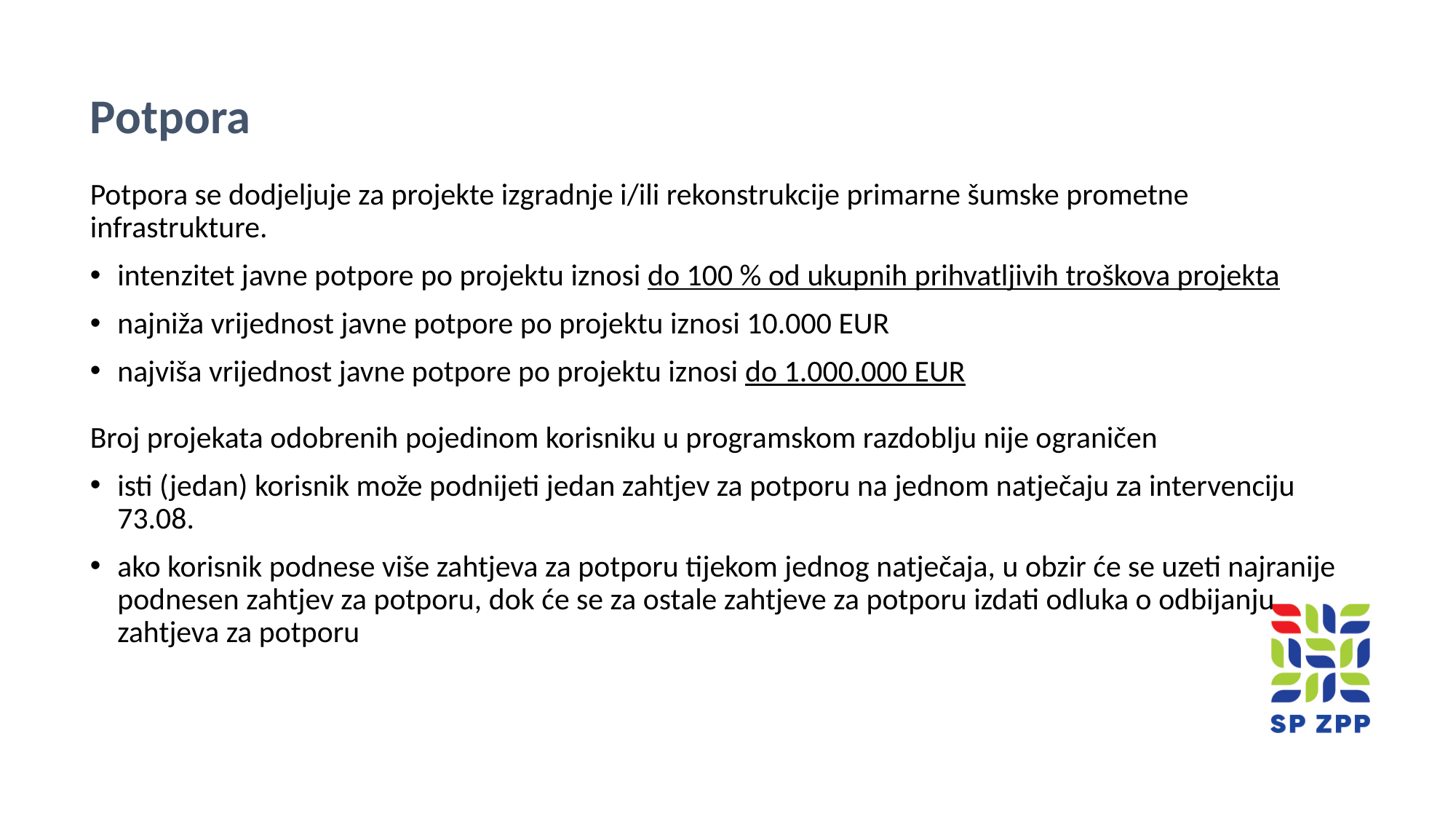

Potpora
Potpora se dodjeljuje za projekte izgradnje i/ili rekonstrukcije primarne šumske prometne infrastrukture.
intenzitet javne potpore po projektu iznosi do 100 % od ukupnih prihvatljivih troškova projekta
najniža vrijednost javne potpore po projektu iznosi 10.000 EUR
najviša vrijednost javne potpore po projektu iznosi do 1.000.000 EUR
Broj projekata odobrenih pojedinom korisniku u programskom razdoblju nije ograničen
isti (jedan) korisnik može podnijeti jedan zahtjev za potporu na jednom natječaju za intervenciju 73.08.
ako korisnik podnese više zahtjeva za potporu tijekom jednog natječaja, u obzir će se uzeti najranije podnesen zahtjev za potporu, dok će se za ostale zahtjeve za potporu izdati odluka o odbijanju zahtjeva za potporu